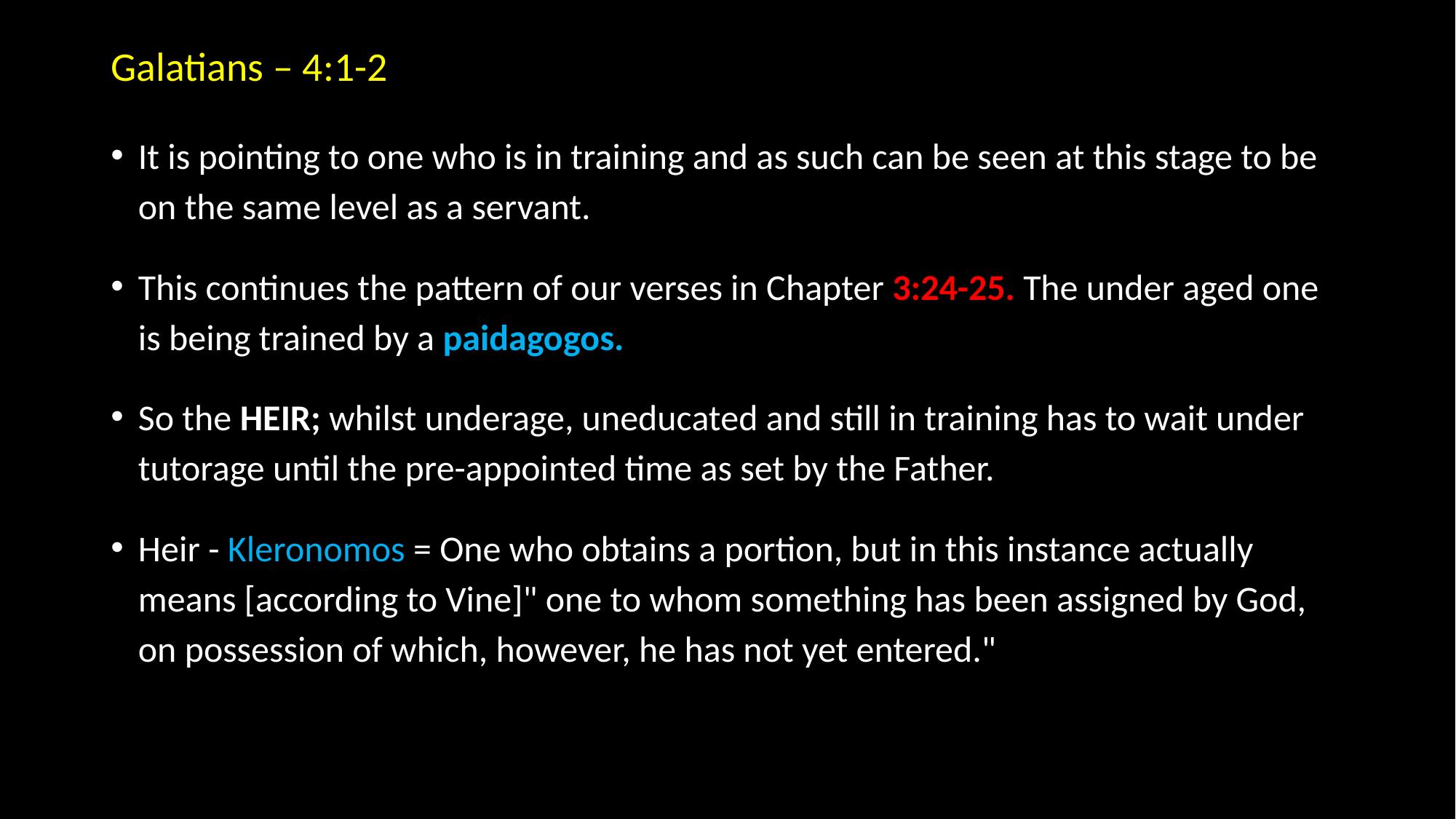

# Galatians – 4:1-2
It is pointing to one who is in training and as such can be seen at this stage to be on the same level as a servant.
This continues the pattern of our verses in Chapter 3:24-25. The under aged one is being trained by a paidagogos.
So the HEIR; whilst underage, uneducated and still in training has to wait under tutorage until the pre-appointed time as set by the Father.
Heir - Kleronomos = One who obtains a portion, but in this instance actually means [according to Vine]" one to whom something has been assigned by God, on possession of which, however, he has not yet entered."